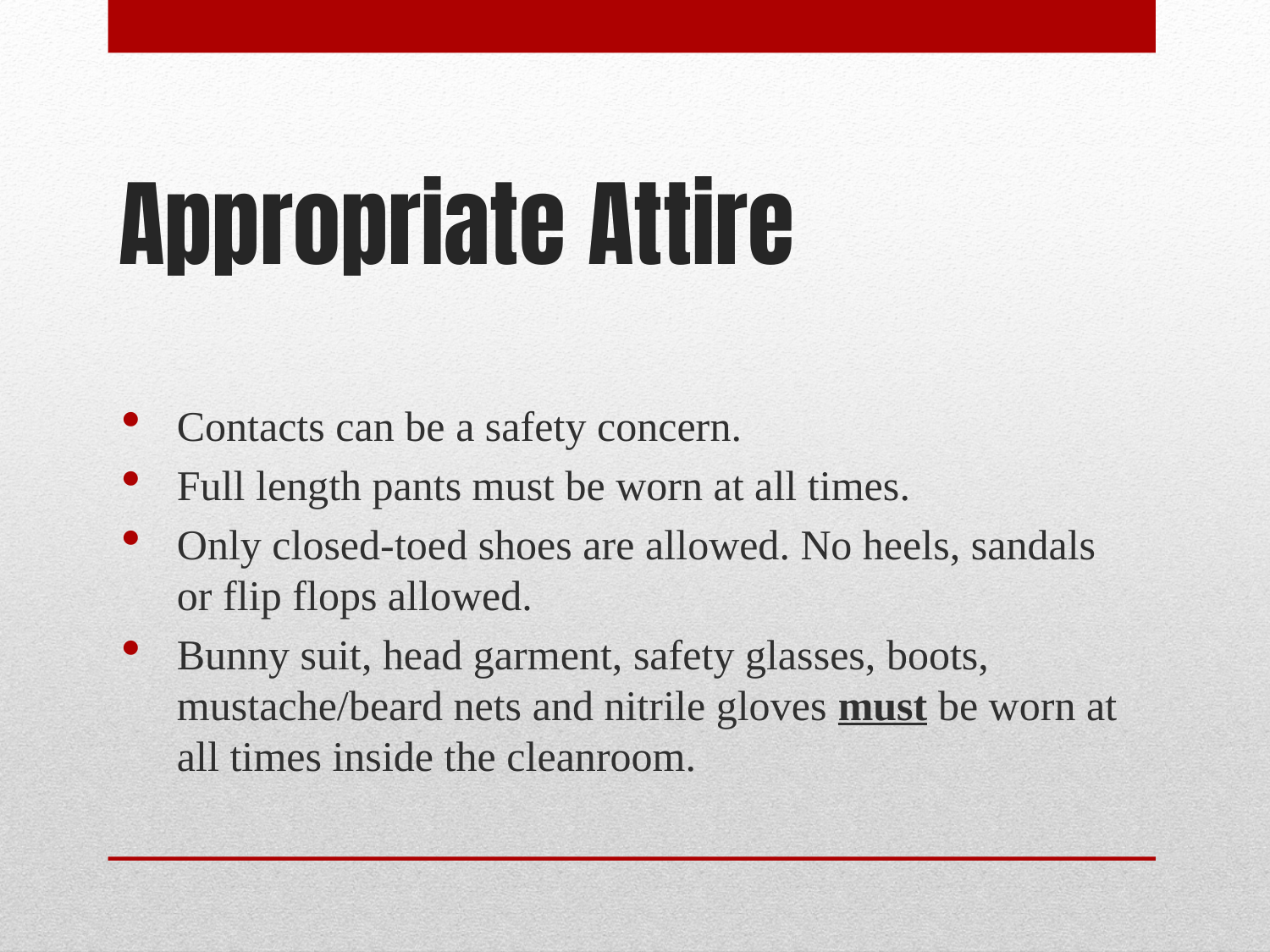

# Appropriate Attire

Contacts can be a safety concern.
Full length pants must be worn at all times.
Only closed-toed shoes are allowed. No heels, sandals or flip flops allowed.
Bunny suit, head garment, safety glasses, boots, mustache/beard nets and nitrile gloves must be worn at all times inside the cleanroom.